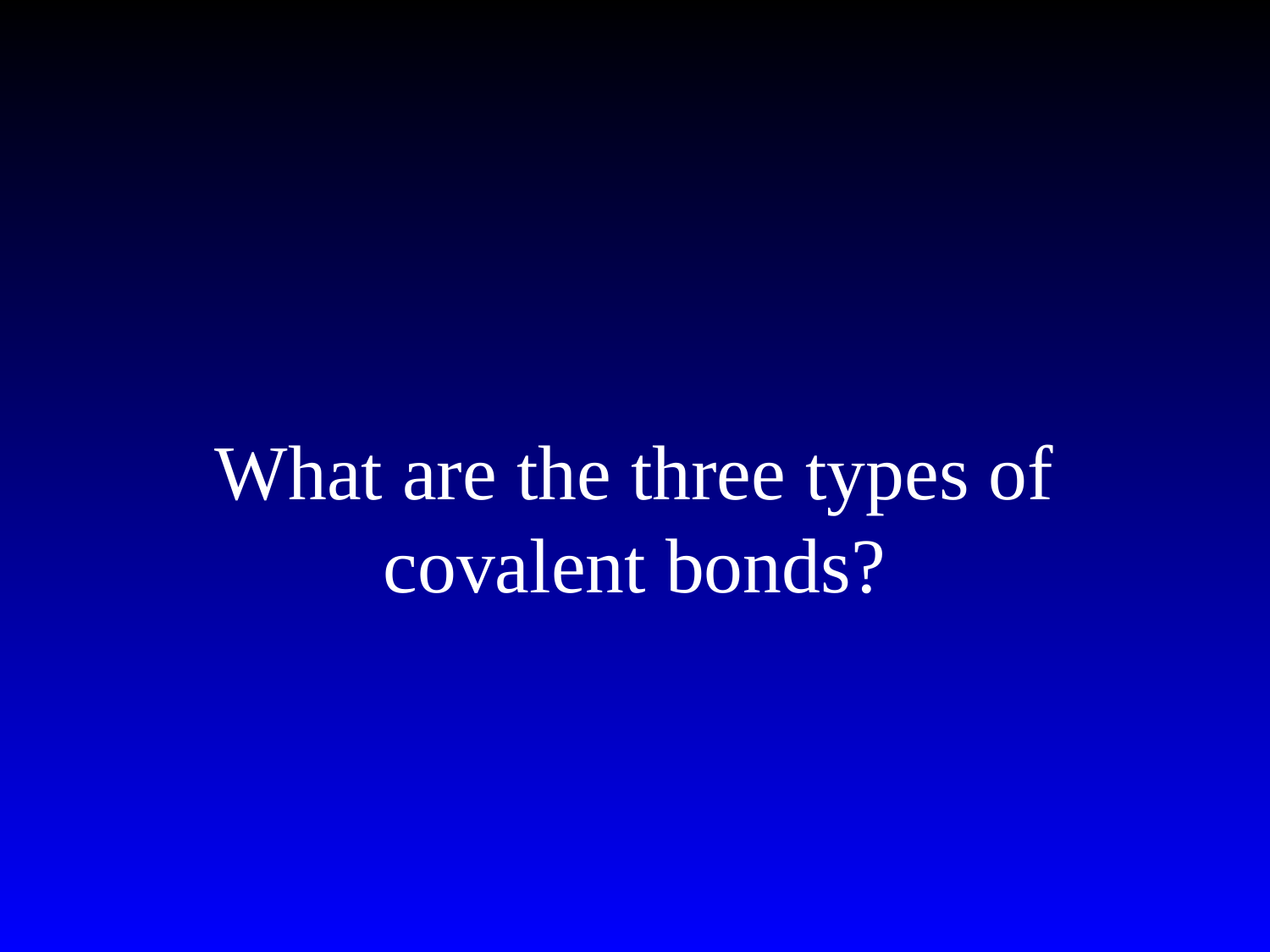

#

What are the three types of covalent bonds?